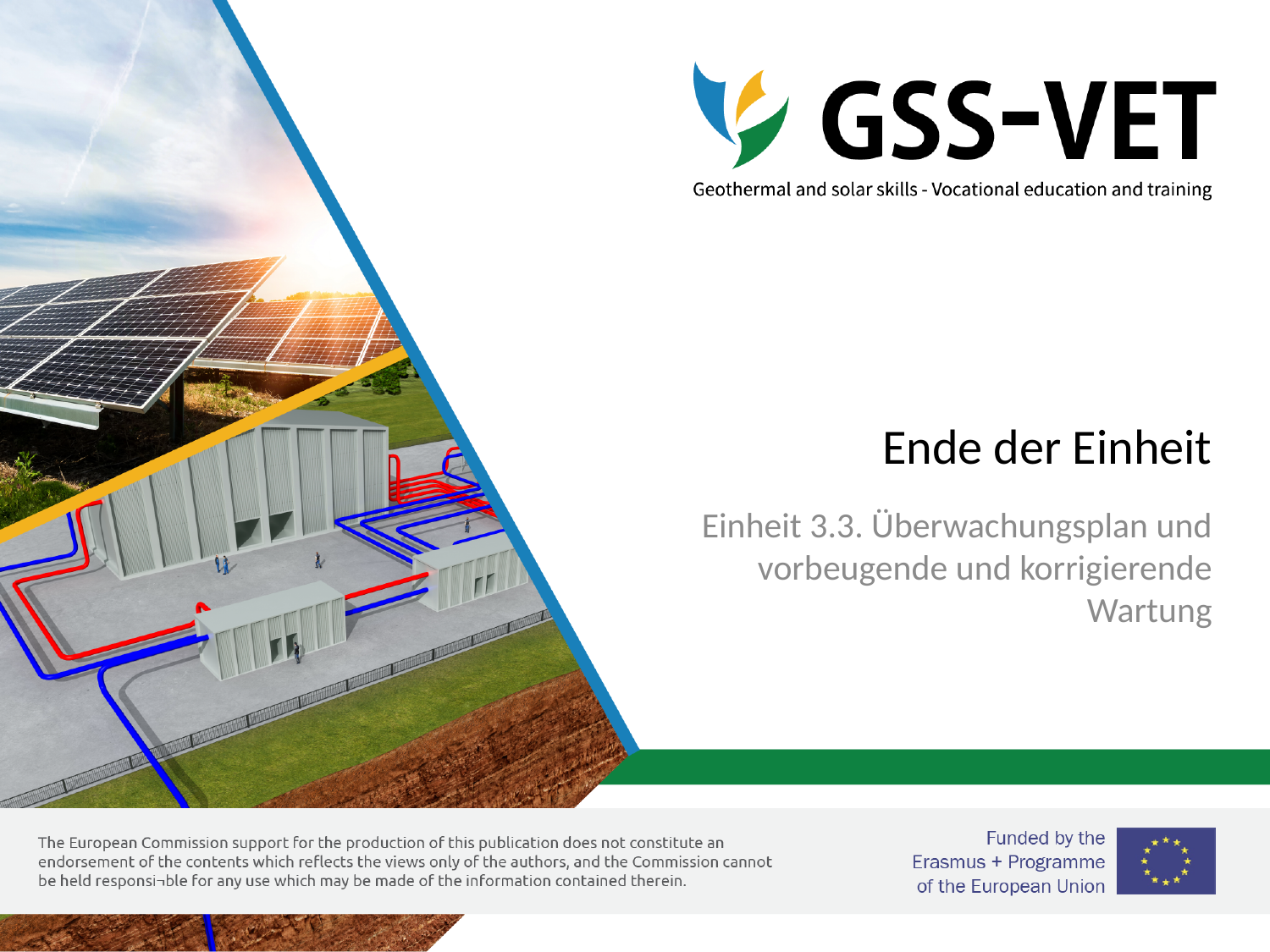

# Ende der Einheit
Einheit 3.3. Überwachungsplan und vorbeugende und korrigierende Wartung